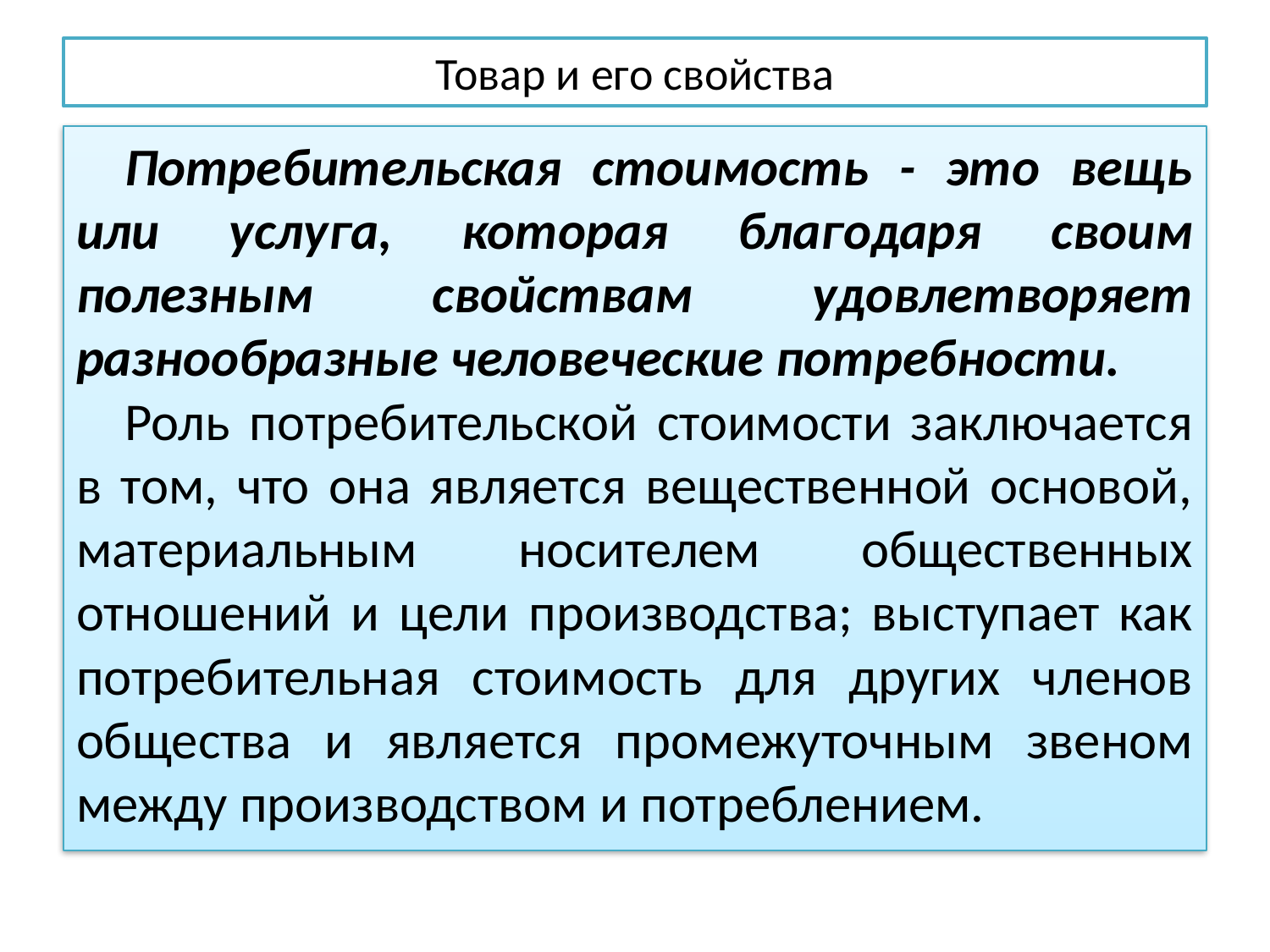

# Товар и его свойства
Потребительская стоимость - это вещь или услуга, которая благодаря своим полезным свойствам удовлетворяет разнообразные человеческие потребности.
Роль потребительской стоимости заключается в том, что она является вещественной основой, материальным носителем общественных отношений и цели производства; выступает как потребительная стоимость для других членов общества и является промежуточным звеном между производством и потреблением.